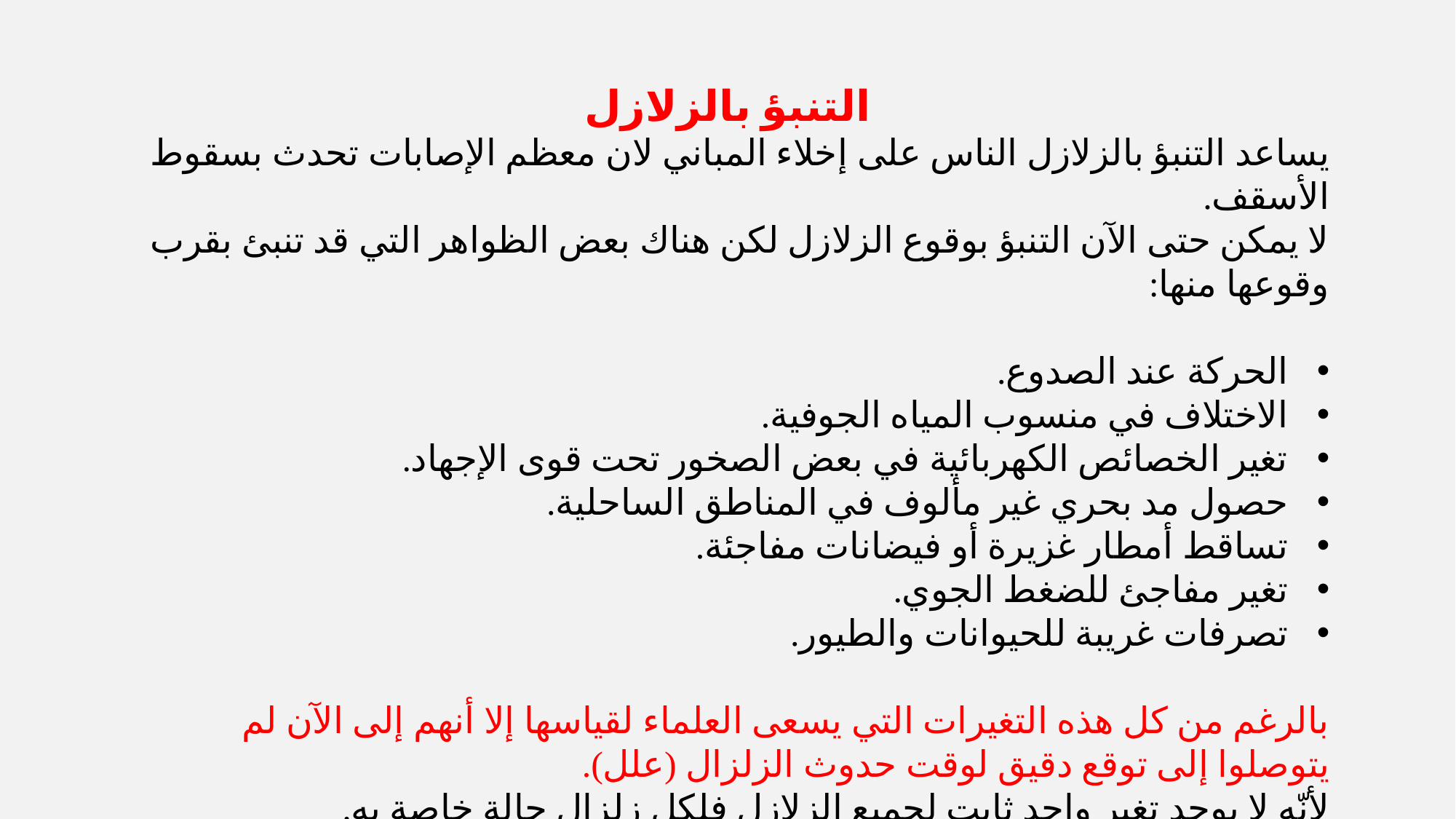

التنبؤ بالزلازل
يساعد التنبؤ بالزلازل الناس على إخلاء المباني لان معظم الإصابات تحدث بسقوط الأسقف.
لا يمكن حتى الآن التنبؤ بوقوع الزلازل لكن هناك بعض الظواهر التي قد تنبئ بقرب وقوعها منها:

الحركة عند الصدوع.
الاختلاف في منسوب المياه الجوفية.
تغير الخصائص الكهربائية في بعض الصخور تحت قوى الإجهاد.
حصول مد بحري غير مألوف في المناطق الساحلية.
تساقط أمطار غزيرة أو فيضانات مفاجئة.
تغير مفاجئ للضغط الجوي.
تصرفات غريبة للحيوانات والطيور.

بالرغم من كل هذه التغيرات التي يسعى العلماء لقياسها إلا أنهم إلى الآن لم يتوصلوا إلى توقع دقيق لوقت حدوث الزلزال (علل).
لأنّه لا يوجد تغير واحد ثابت لجميع الزلازل فلكل زلزال حالة خاصة به.